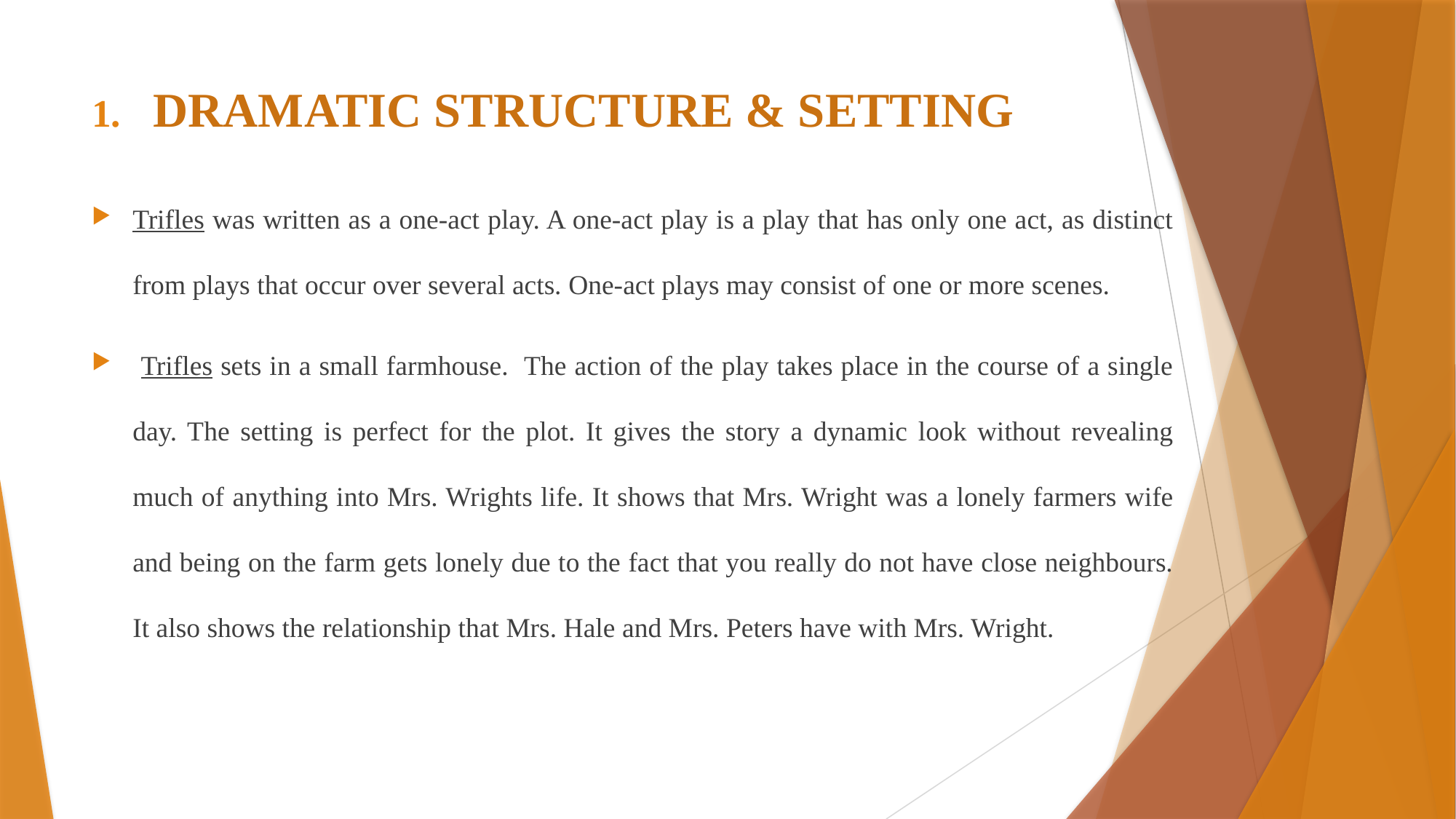

# DRAMATIC STRUCTURE & SETTING
Trifles was written as a one-act play. A one-act play is a play that has only one act, as distinct from plays that occur over several acts. One-act plays may consist of one or more scenes.
 Trifles sets in a small farmhouse.  The action of the play takes place in the course of a single day. The setting is perfect for the plot. It gives the story a dynamic look without revealing much of anything into Mrs. Wrights life. It shows that Mrs. Wright was a lonely farmers wife and being on the farm gets lonely due to the fact that you really do not have close neighbours. It also shows the relationship that Mrs. Hale and Mrs. Peters have with Mrs. Wright.